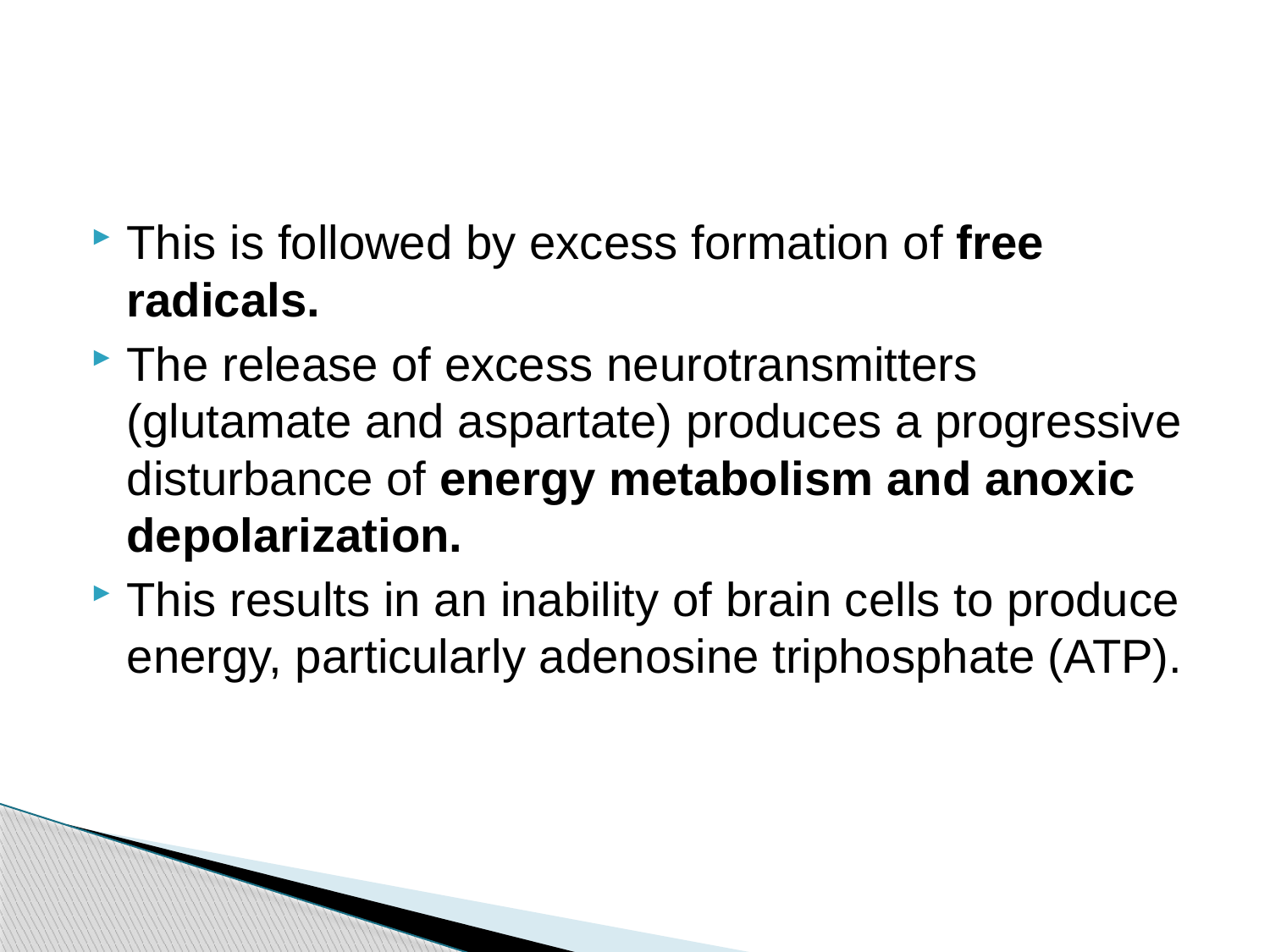

#
This is followed by excess formation of free radicals.
The release of excess neurotransmitters (glutamate and aspartate) produces a progressive disturbance of energy metabolism and anoxic depolarization.
This results in an inability of brain cells to produce energy, particularly adenosine triphosphate (ATP).